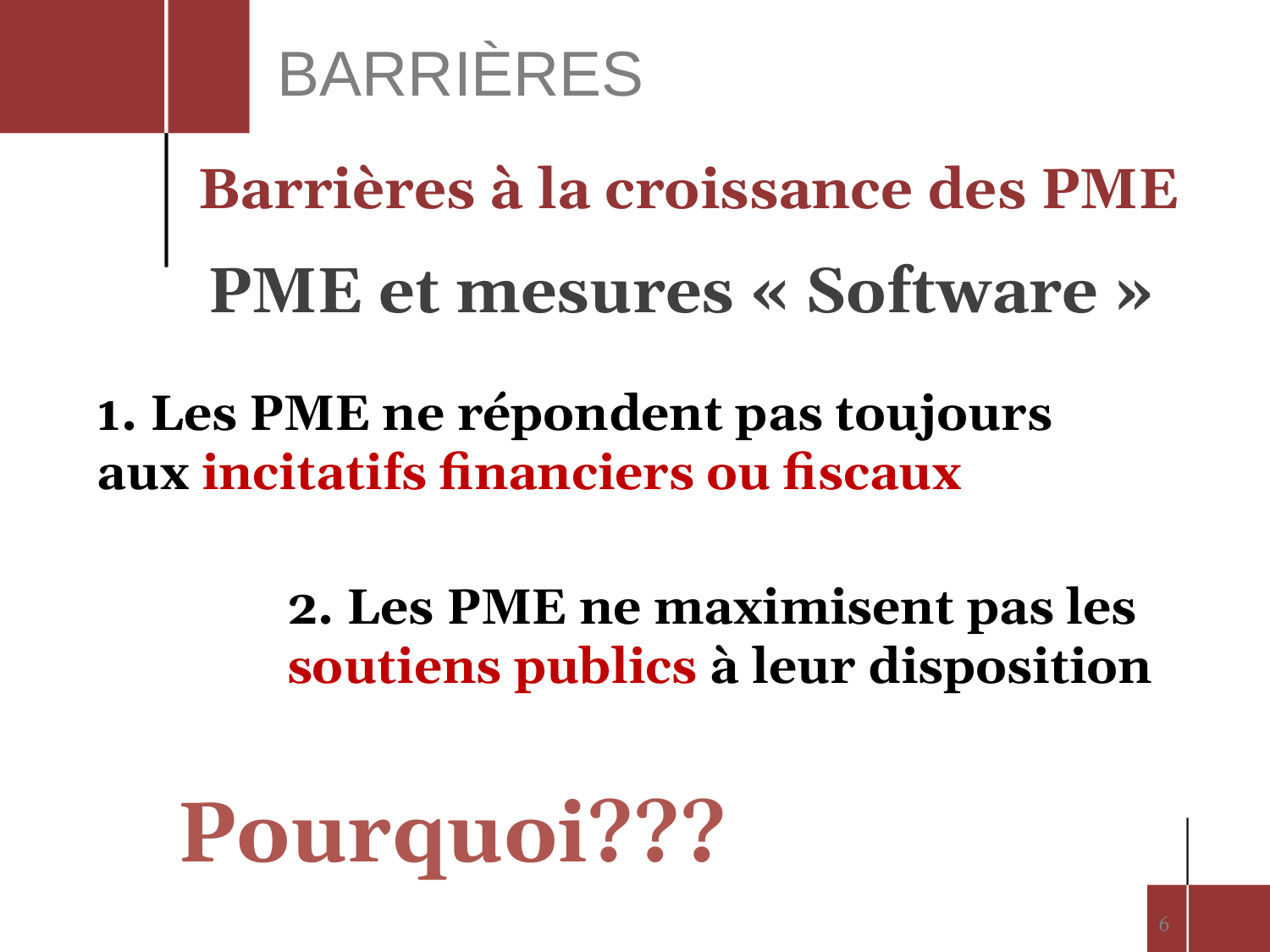

barrières
Barrières à la croissance des PME
PME et mesures « Software »
1. Les PME ne répondent pas toujours aux incitatifs financiers ou fiscaux
2. Les PME ne maximisent pas les soutiens publics à leur disposition
Pourquoi???
6